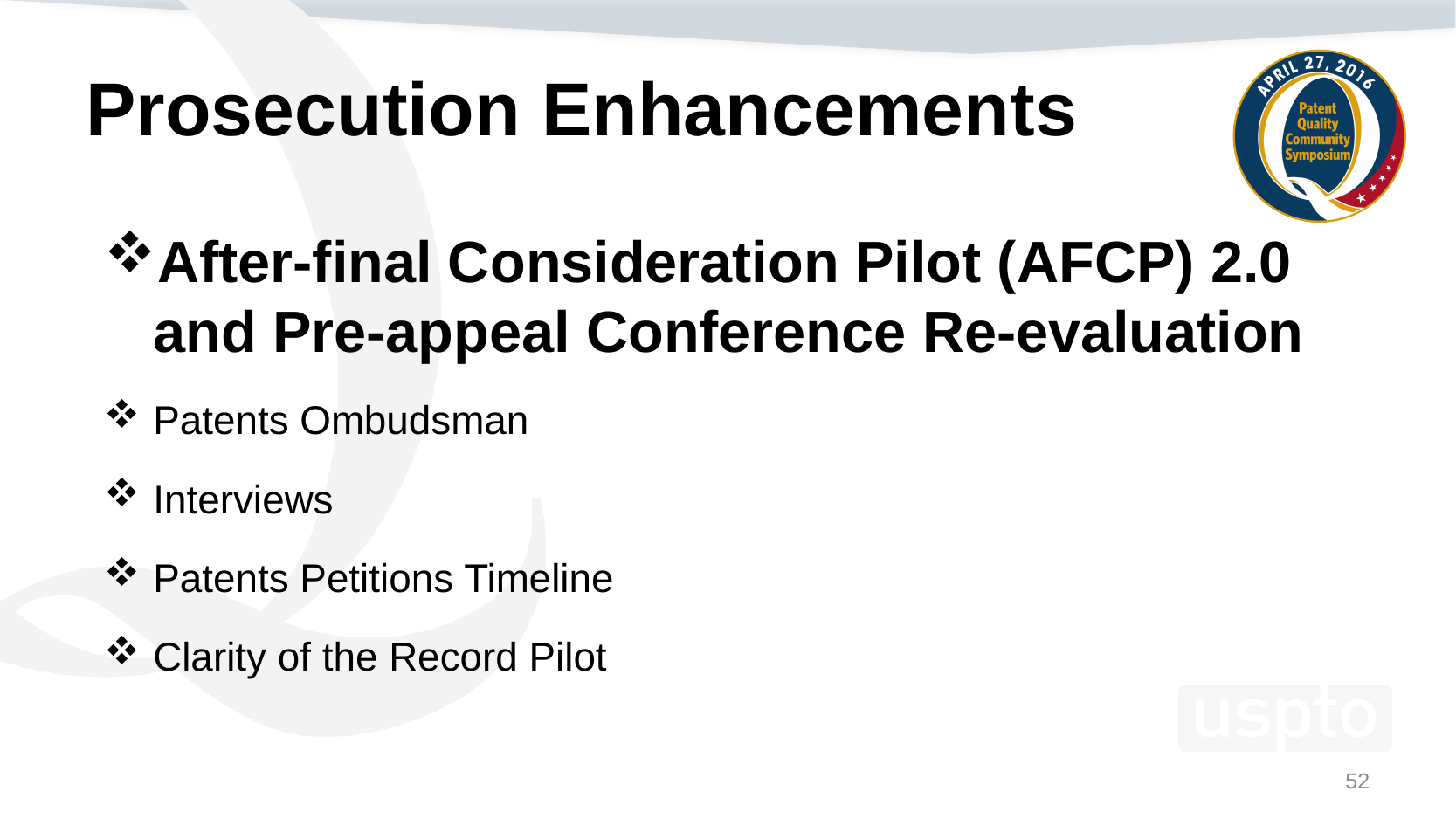

# Prosecution Enhancements
After-final Consideration Pilot (AFCP) 2.0 and Pre-appeal Conference Re-evaluation

Patents Ombudsman

Interviews

Patents Petitions Timeline

Clarity of the Record Pilot

52